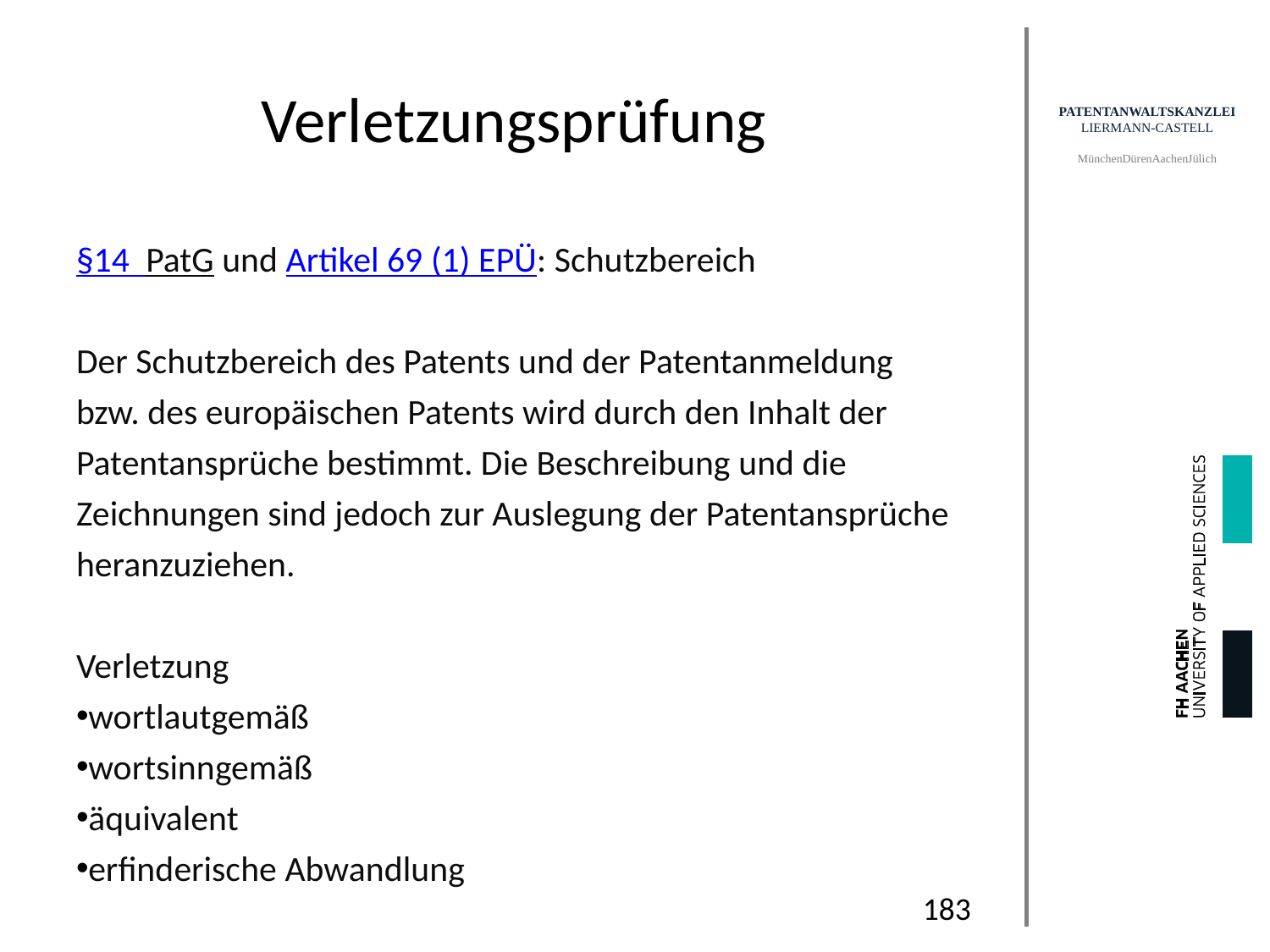

# Verletzungsprüfung
§14  PatG und Artikel 69 (1) EPÜ: Schutzbereich

Der Schutzbereich des Patents und der Patentanmeldung  bzw. des europäischen Patents wird durch den Inhalt der Patentansprüche bestimmt. Die Beschreibung und die Zeichnungen sind jedoch zur Auslegung der Patentansprüche heranzuziehen.

Verletzung
wortlautgemäß
wortsinngemäß
äquivalent
erfinderische Abwandlung
183